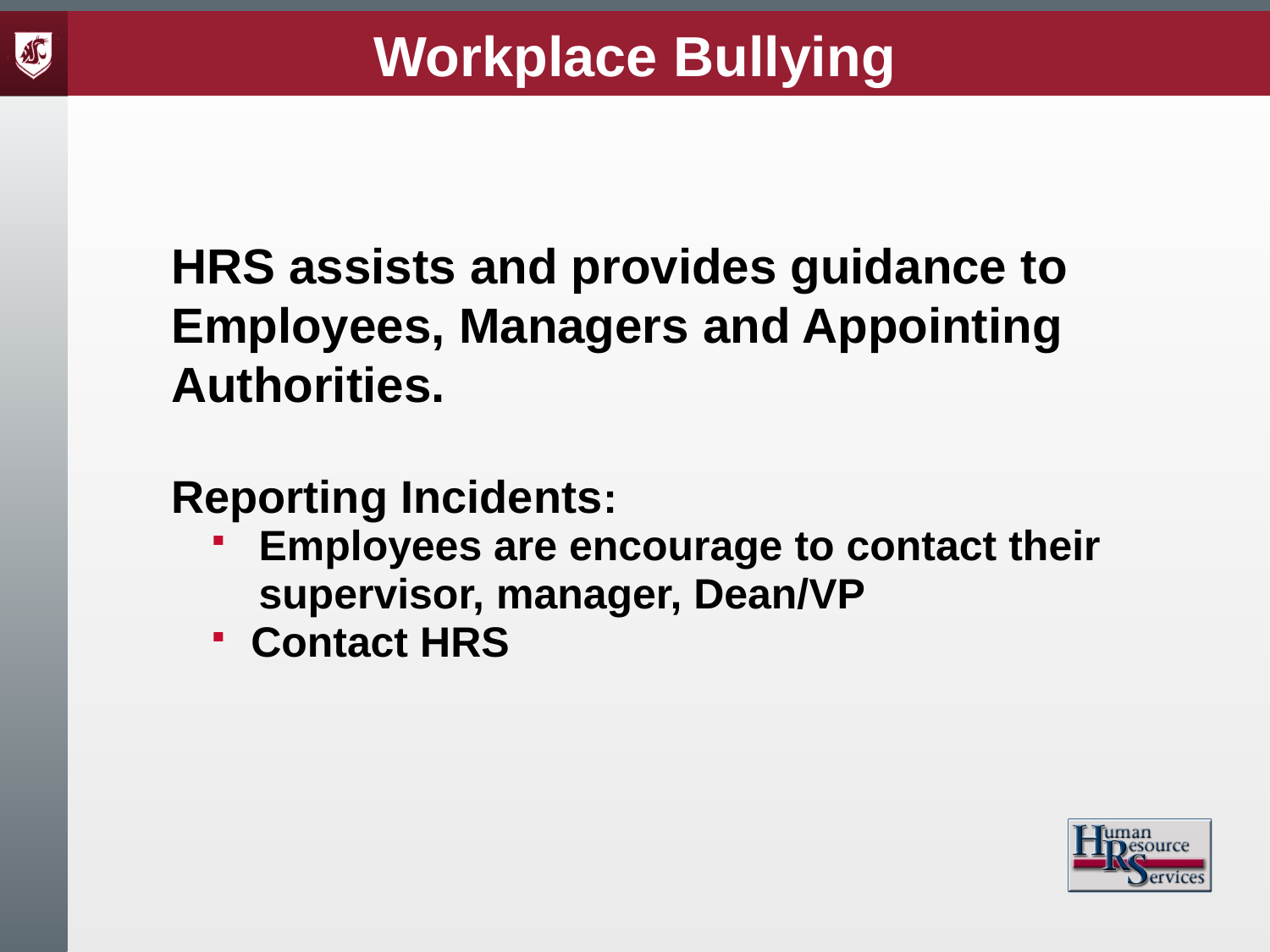

Workplace Bullying
HRS assists and provides guidance to Employees, Managers and Appointing Authorities.

Reporting Incidents:
Employees are encourage to contact their supervisor, manager, Dean/VP
Contact HRS